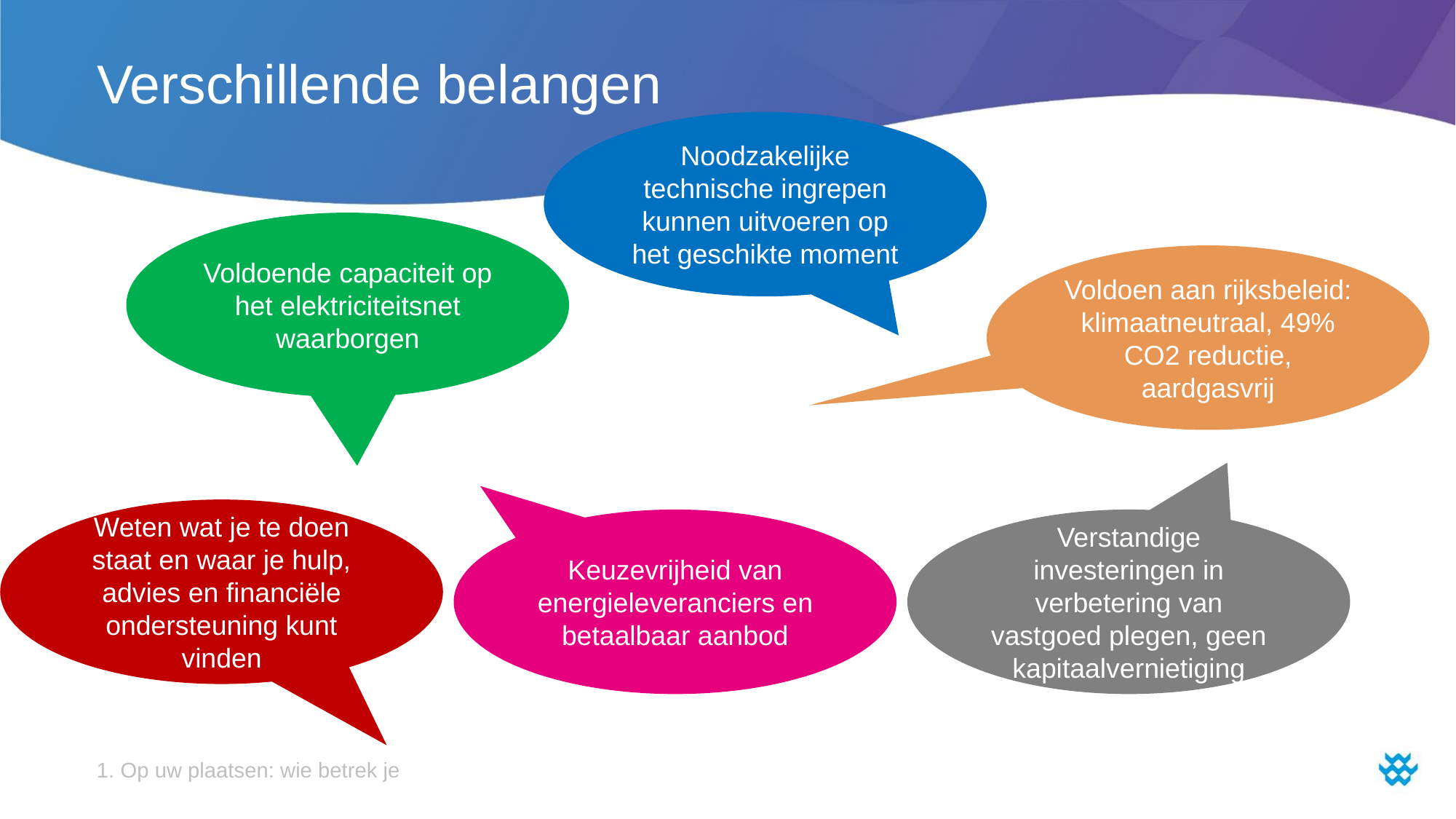

# Verschillende belangen
Noodzakelijke technische ingrepen kunnen uitvoeren op het geschikte moment
Voldoende capaciteit op het elektriciteitsnet waarborgen
Voldoen aan rijksbeleid: klimaatneutraal, 49% CO2 reductie, aardgasvrij
Weten wat je te doen staat en waar je hulp, advies en financiële ondersteuning kunt vinden
Keuzevrijheid van energieleveranciers en betaalbaar aanbod
Verstandige investeringen in verbetering van vastgoed plegen, geen kapitaalvernietiging
1. Op uw plaatsen: wie betrek je